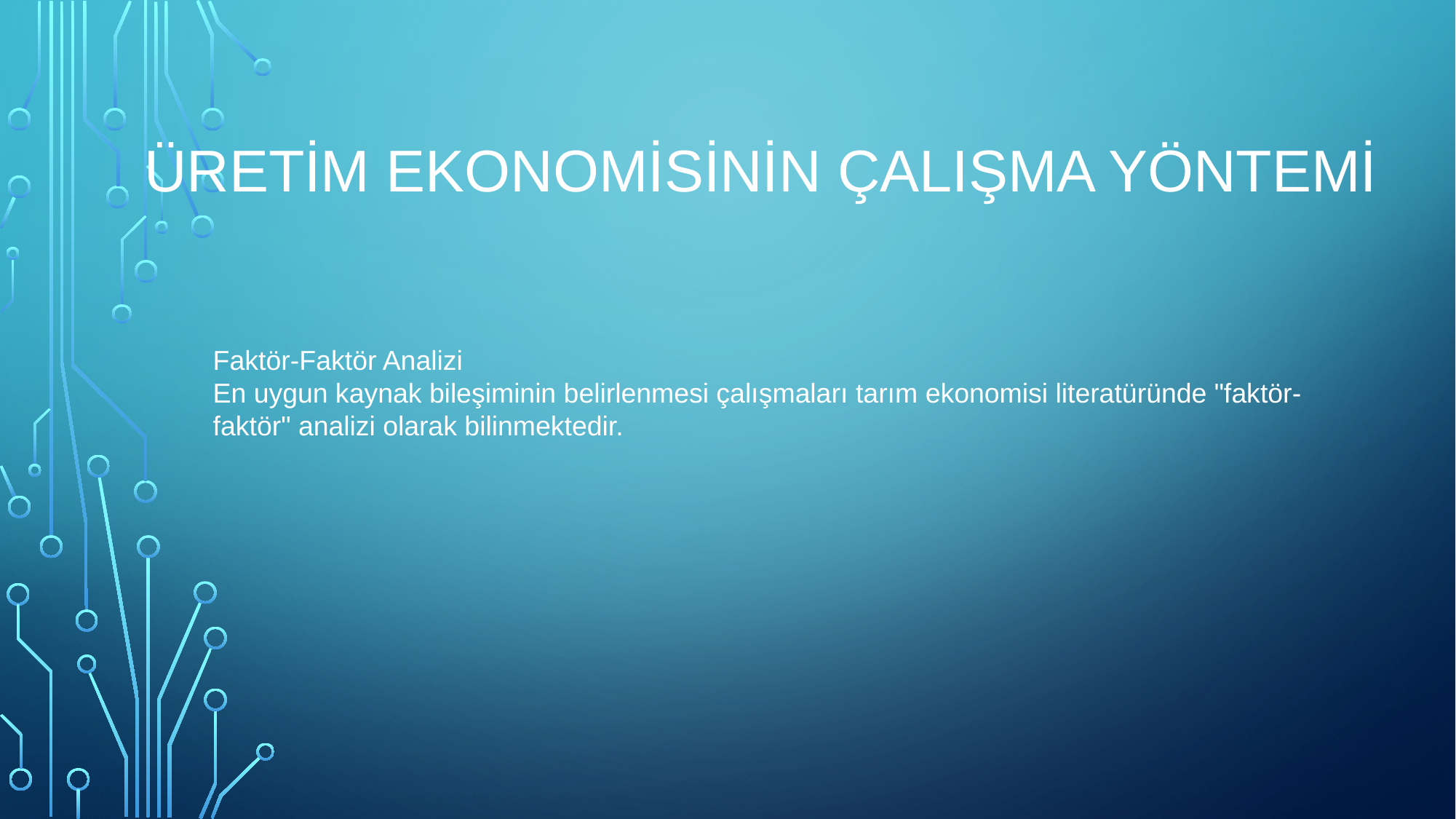

# Üretim Ekonomisinin Çalışma Yöntemi
Faktör-Faktör Analizi
En uygun kaynak bileşiminin belirlenmesi çalışmaları tarım ekonomisi literatüründe "faktör-faktör" analizi olarak bilinmektedir.